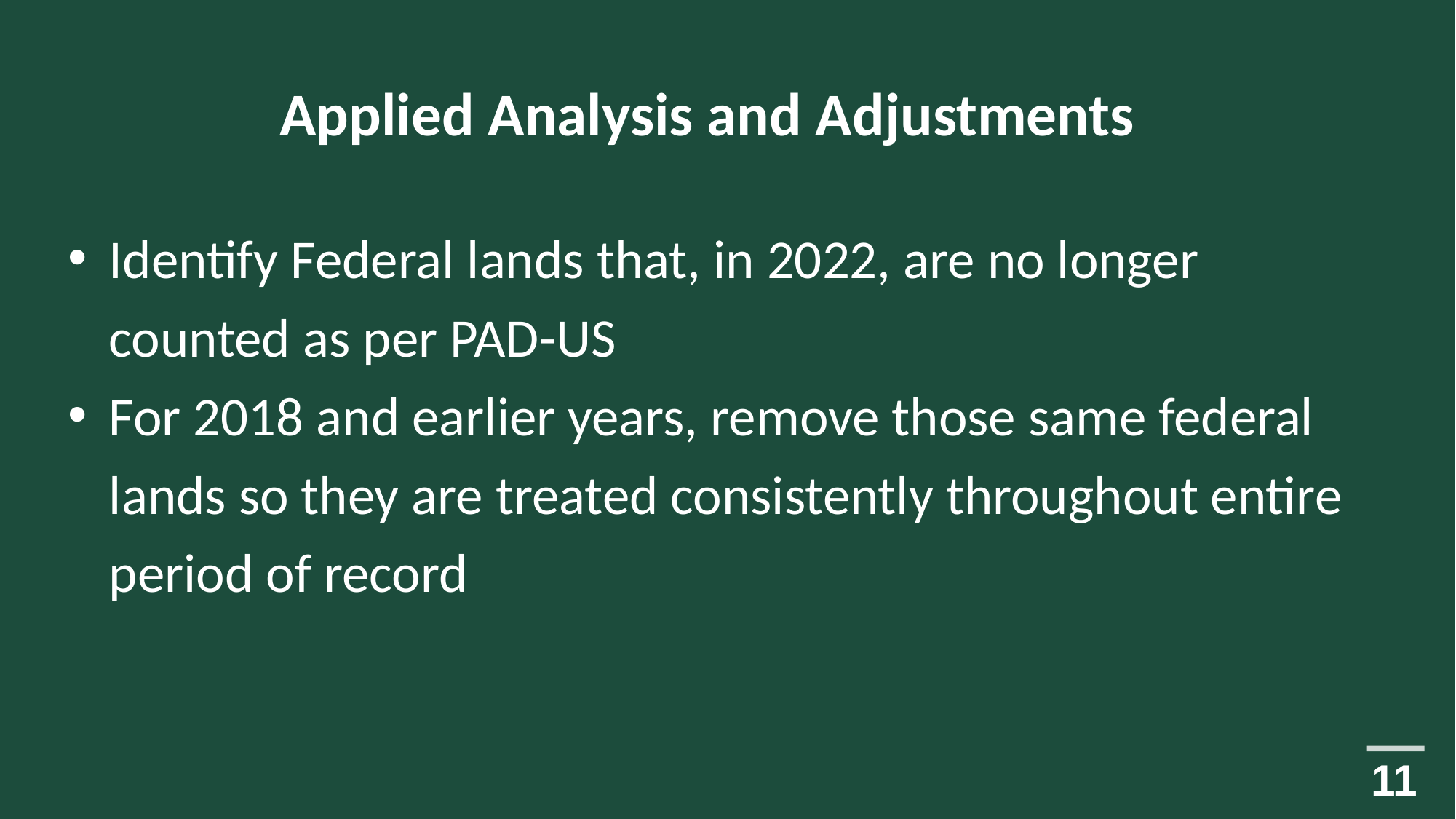

# Applied Analysis and Adjustments
Identify Federal lands that, in 2022, are no longer counted as per PAD-US
For 2018 and earlier years, remove those same federal lands so they are treated consistently throughout entire period of record
11